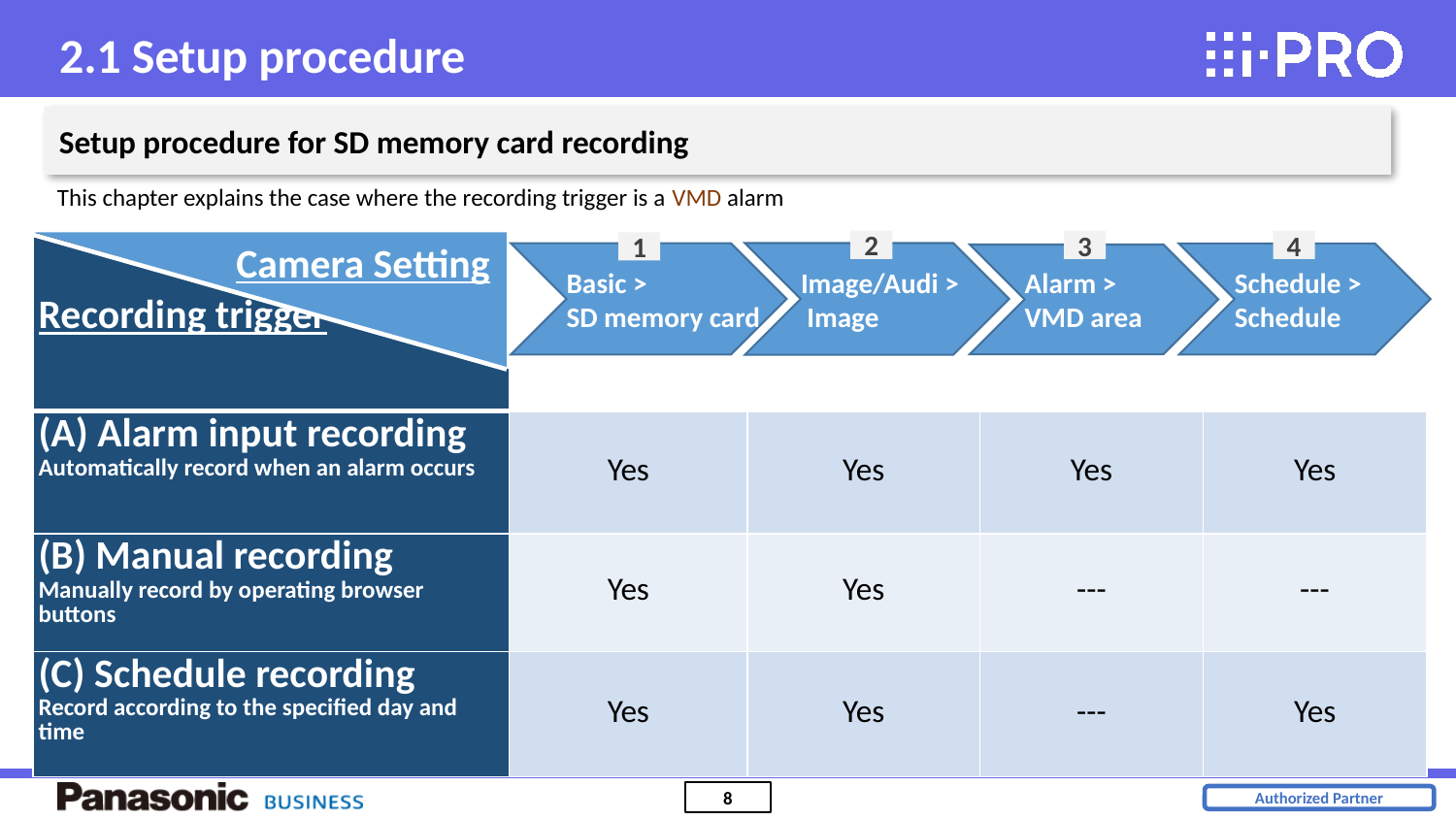

2.1 Setup procedure
Setup procedure for SD memory card recording
This chapter explains the case where the recording trigger is a VMD alarm

Camera Setting

Camera Setting
2
3
4
| Recording trigger |  |  |  |  |
| --- | --- | --- | --- | --- |
|  |  |  |  |  |
|  |  |  |  |  |
| (A) Alarm input recording Automatically record when an alarm occurs | Yes | Yes | Yes | Yes |
| (B) Manual recording Manually record by operating browser buttons | Yes | Yes | --- | --- |
| (C) Schedule recording Record according to the specified day and time | Yes | Yes | --- | Yes |

1
Image/Audi >
 Image
Basic >
SD memory card
Schedule > Schedule
Alarm > VMD area